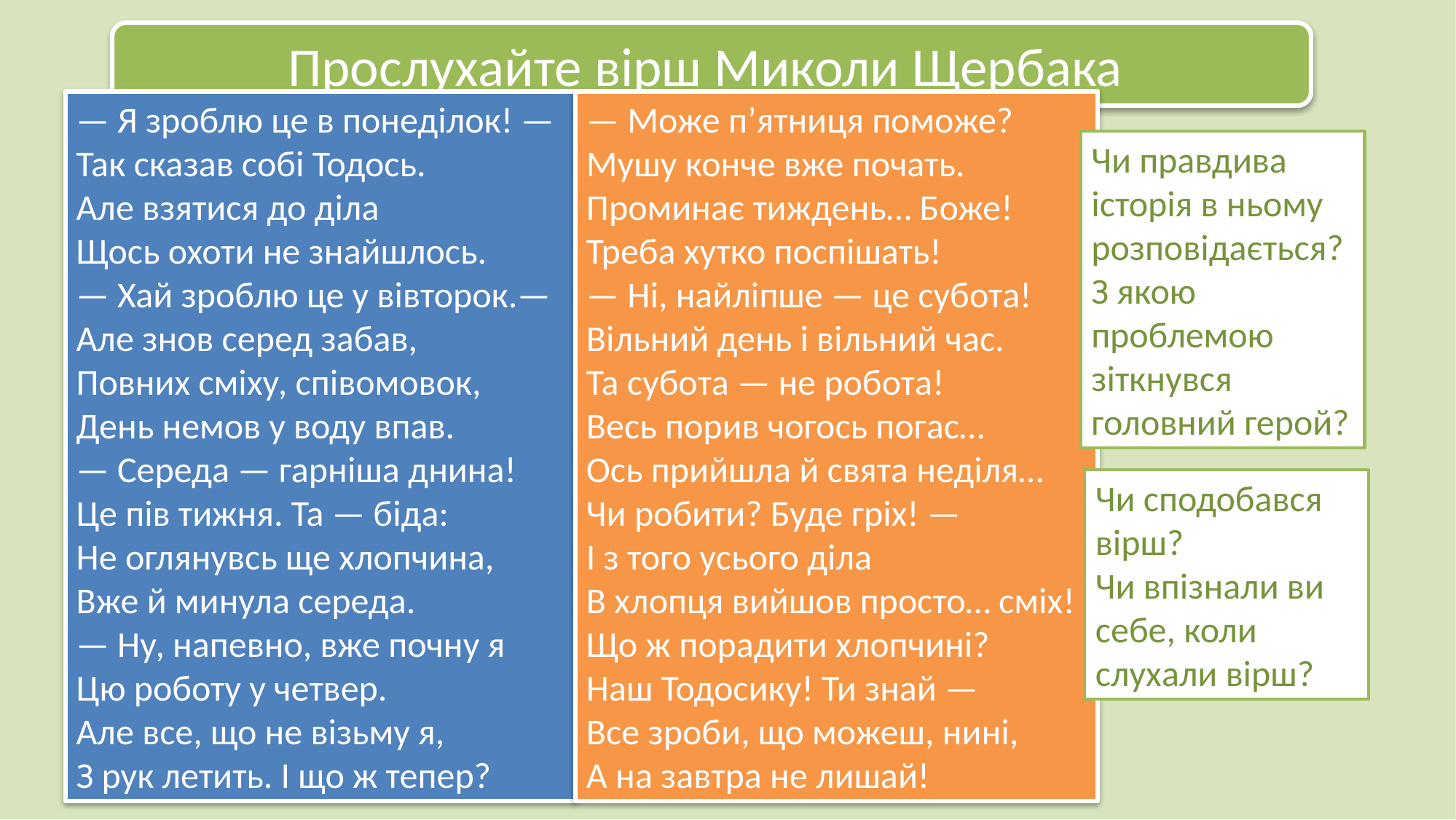

Прослухайте вірш Миколи Щербака
— Я зроблю це в понеділок! —
Так сказав собі Тодось.
Але взятися до діла
Щось охоти не знайшлось.
— Хай зроблю це у вівторок.—
Але знов серед забав,
Повних сміху, співомовок,
День немов у воду впав.
— Середа — гарніша днина!
Це пів тижня. Та — біда:
Не оглянувсь ще хлопчина,
Вже й минула середа.
— Ну, напевно, вже почну я
Цю роботу у четвер.
Але все, що не візьму я,
З рук летить. І що ж тепер?
— Може п’ятниця поможе?
Мушу конче вже почать.
Проминає тиждень… Боже!
Треба хутко поспішать!
— Ні, найліпше — це субота!
Вільний день і вільний час.
Та субота — не робота!
Весь порив чогось погас…
Ось прийшла й свята неділя…
Чи робити? Буде гріх! —
І з того усього діла
В хлопця вийшов просто… сміх!
Що ж порадити хлопчині?
Наш Тодосику! Ти знай —
Все зроби, що можеш, нині,
А на завтра не лишай!
Чи правдива історія в ньому розповідається? З якою проблемою зіткнувся головний герой?
Чи сподобався вірш?
Чи впізнали ви себе, коли слухали вірш?